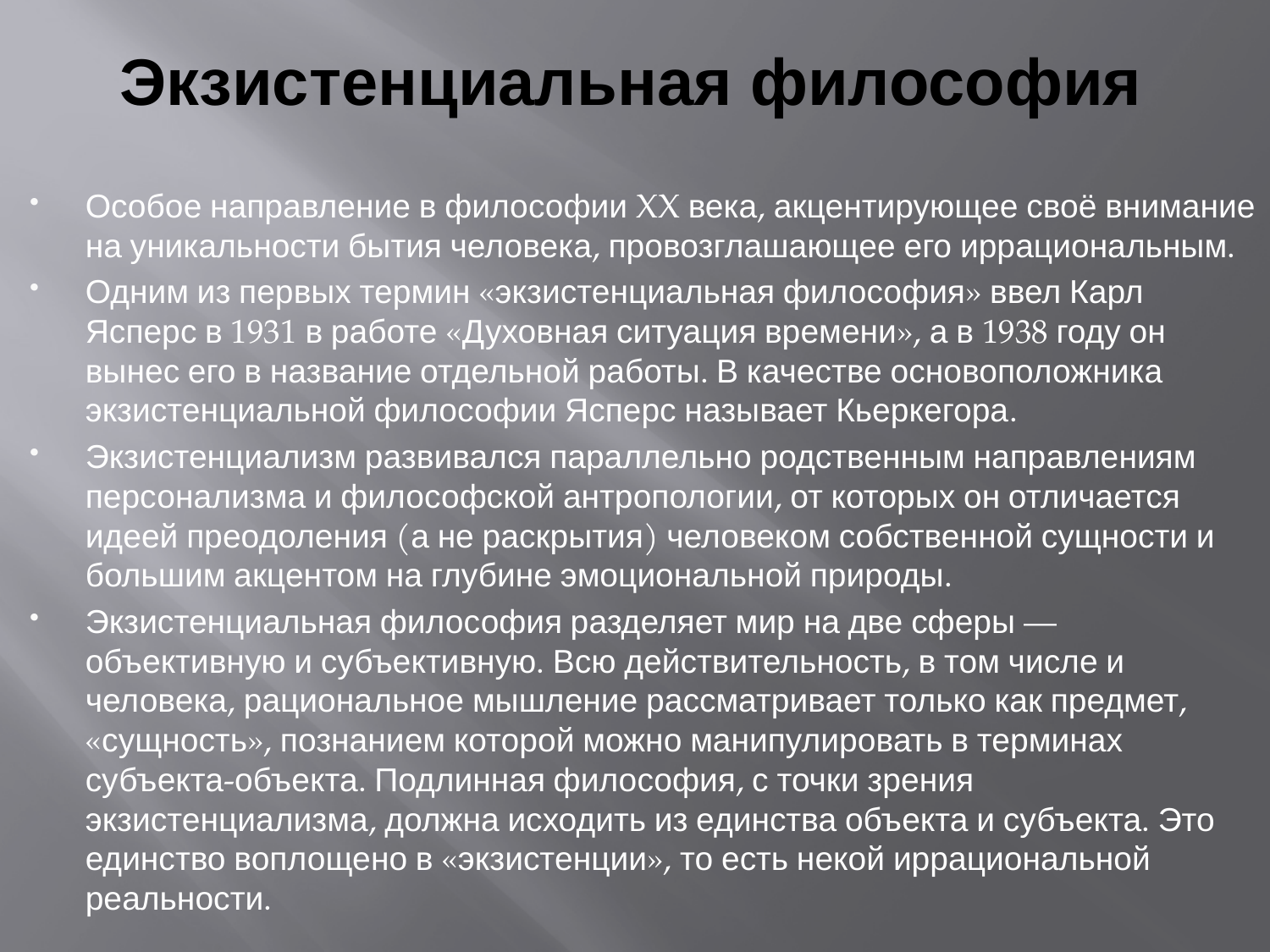

# Экзистенциальная философия
Особое направление в философии XX века, акцентирующее своё внимание на уникальности бытия человека, провозглашающее его иррациональным.
Одним из первых термин «экзистенциальная философия» ввел Карл Ясперс в 1931 в работе «Духовная ситуация времени», а в 1938 году он вынес его в название отдельной работы. В качестве основоположника экзистенциальной философии Ясперс называет Кьеркегора.
Экзистенциализм развивался параллельно родственным направлениям персонализма и философской антропологии, от которых он отличается идеей преодоления (а не раскрытия) человеком собственной сущности и большим акцентом на глубине эмоциональной природы.
Экзистенциальная философия разделяет мир на две сферы — объективную и субъективную. Всю действительность, в том числе и человека, рациональное мышление рассматривает только как предмет, «сущность», познанием которой можно манипулировать в терминах субъекта-объекта. Подлинная философия, с точки зрения экзистенциализма, должна исходить из единства объекта и субъекта. Это единство воплощено в «экзистенции», то есть некой иррациональной реальности.